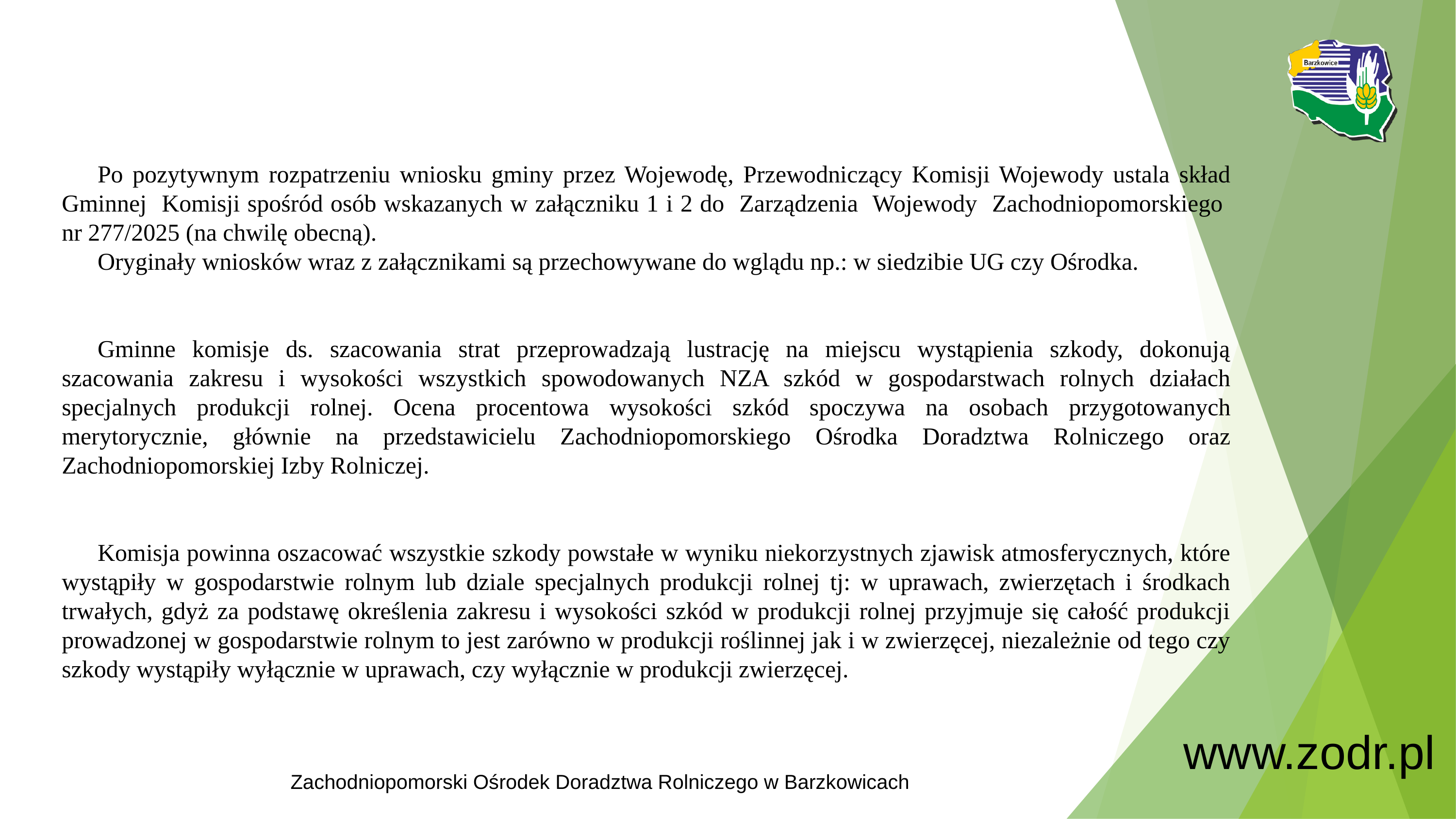

Po pozytywnym rozpatrzeniu wniosku gminy przez Wojewodę, Przewodniczący Komisji Wojewody ustala skład Gminnej  Komisji spośród osób wskazanych w załączniku 1 i 2 do  Zarządzenia  Wojewody  Zachodniopomorskiego  nr 277/2025 (na chwilę obecną).
Oryginały wniosków wraz z załącznikami są przechowywane do wglądu np.: w siedzibie UG czy Ośrodka.

Gminne komisje ds. szacowania strat przeprowadzają lustrację na miejscu wystąpienia szkody, dokonują szacowania zakresu i wysokości wszystkich spowodowanych NZA szkód w gospodarstwach rolnych działach specjalnych produkcji rolnej. Ocena procentowa wysokości szkód spoczywa na osobach przygotowanych merytorycznie, głównie na przedstawicielu Zachodniopomorskiego Ośrodka Doradztwa Rolniczego oraz Zachodniopomorskiej Izby Rolniczej.

Komisja powinna oszacować wszystkie szkody powstałe w wyniku niekorzystnych zjawisk atmosferycznych, które wystąpiły w gospodarstwie rolnym lub dziale specjalnych produkcji rolnej tj: w uprawach, zwierzętach i środkach trwałych, gdyż za podstawę określenia zakresu i wysokości szkód w produkcji rolnej przyjmuje się całość produkcji prowadzonej w gospodarstwie rolnym to jest zarówno w produkcji roślinnej jak i w zwierzęcej, niezależnie od tego czy szkody wystąpiły wyłącznie w uprawach, czy wyłącznie w produkcji zwierzęcej.

www.zodr.pl
Zachodniopomorski Ośrodek Doradztwa Rolniczego w Barzkowicach